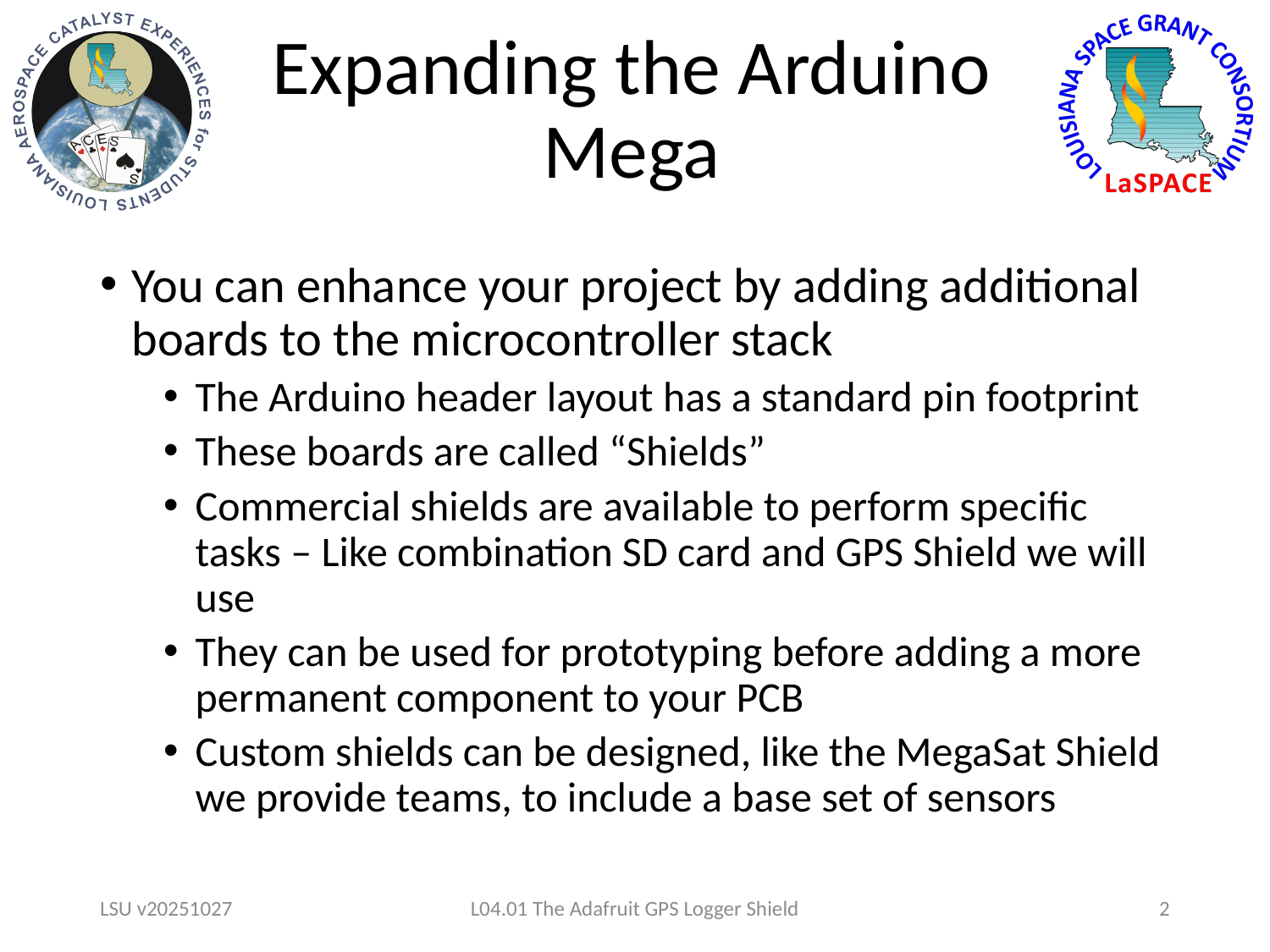

# Expanding the Arduino Mega
You can enhance your project by adding additional boards to the microcontroller stack
The Arduino header layout has a standard pin footprint
These boards are called “Shields”
Commercial shields are available to perform specific tasks – Like combination SD card and GPS Shield we will use
They can be used for prototyping before adding a more permanent component to your PCB
Custom shields can be designed, like the MegaSat Shield we provide teams, to include a base set of sensors
LSU v20251027
L04.01 The Adafruit GPS Logger Shield
2